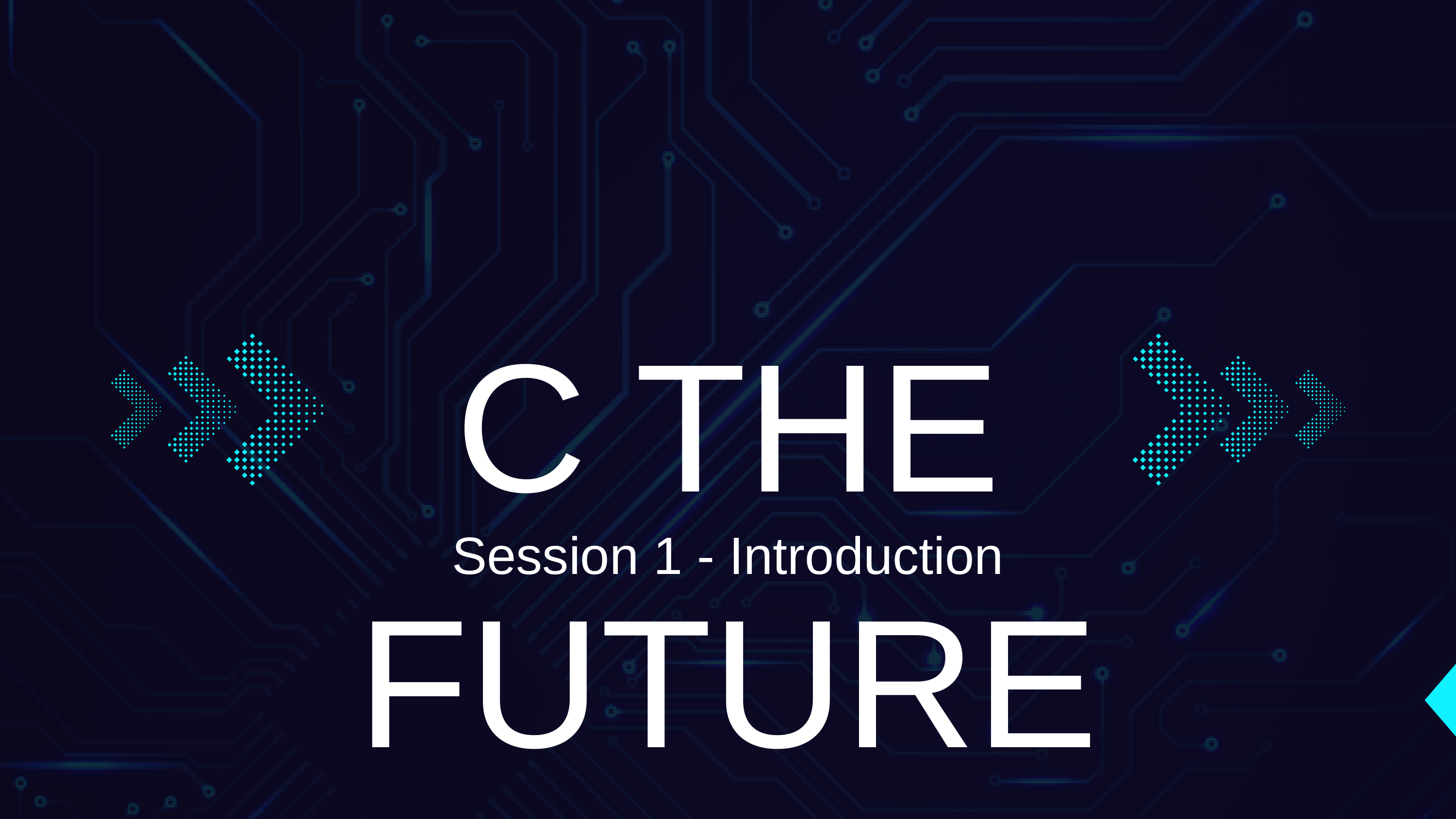

C THE FUTURE

Session 1 - Introduction